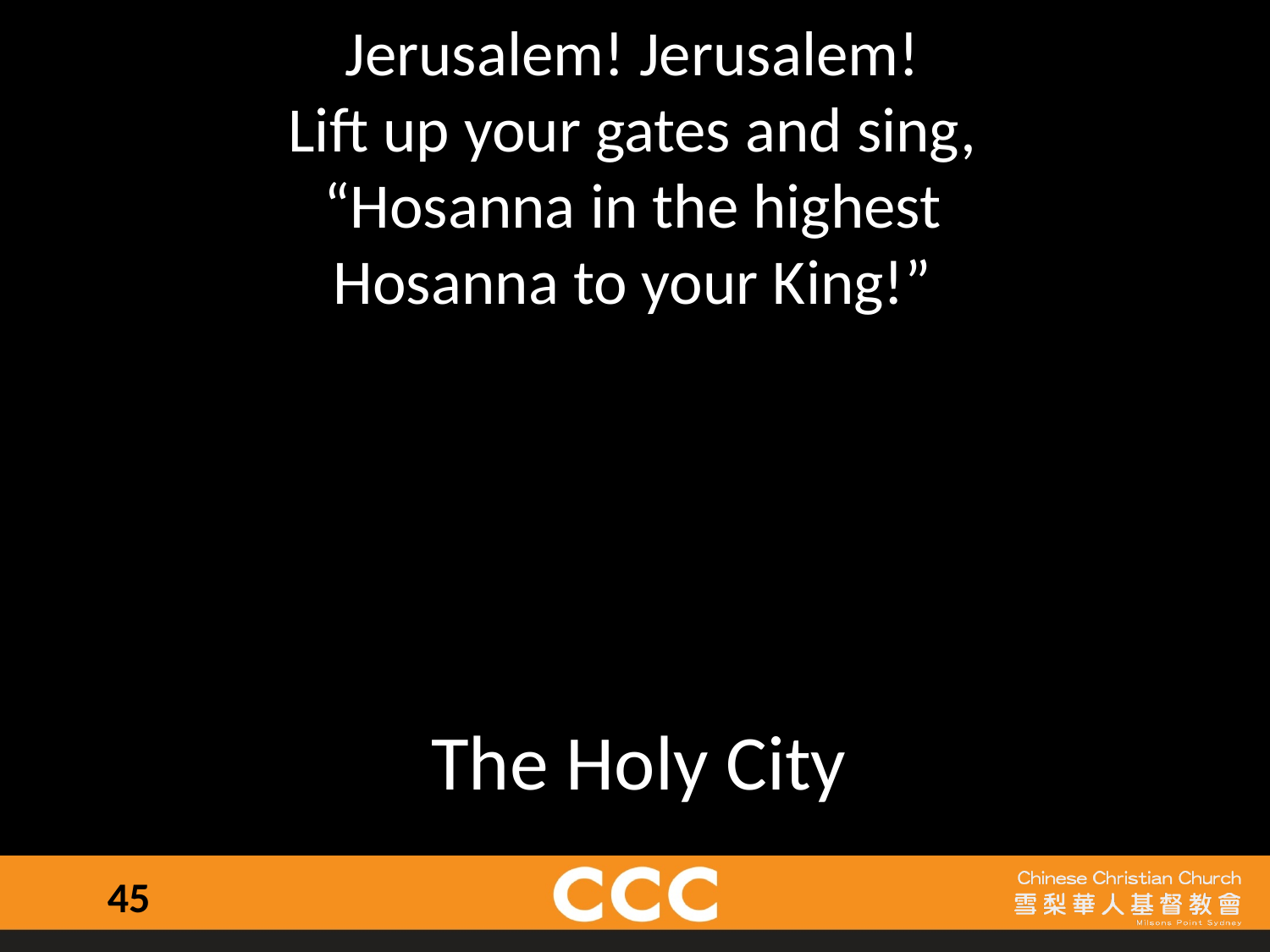

Jerusalem! Jerusalem!
Lift up your gates and sing,
“Hosanna in the highest
Hosanna to your King!”
The Holy City

45